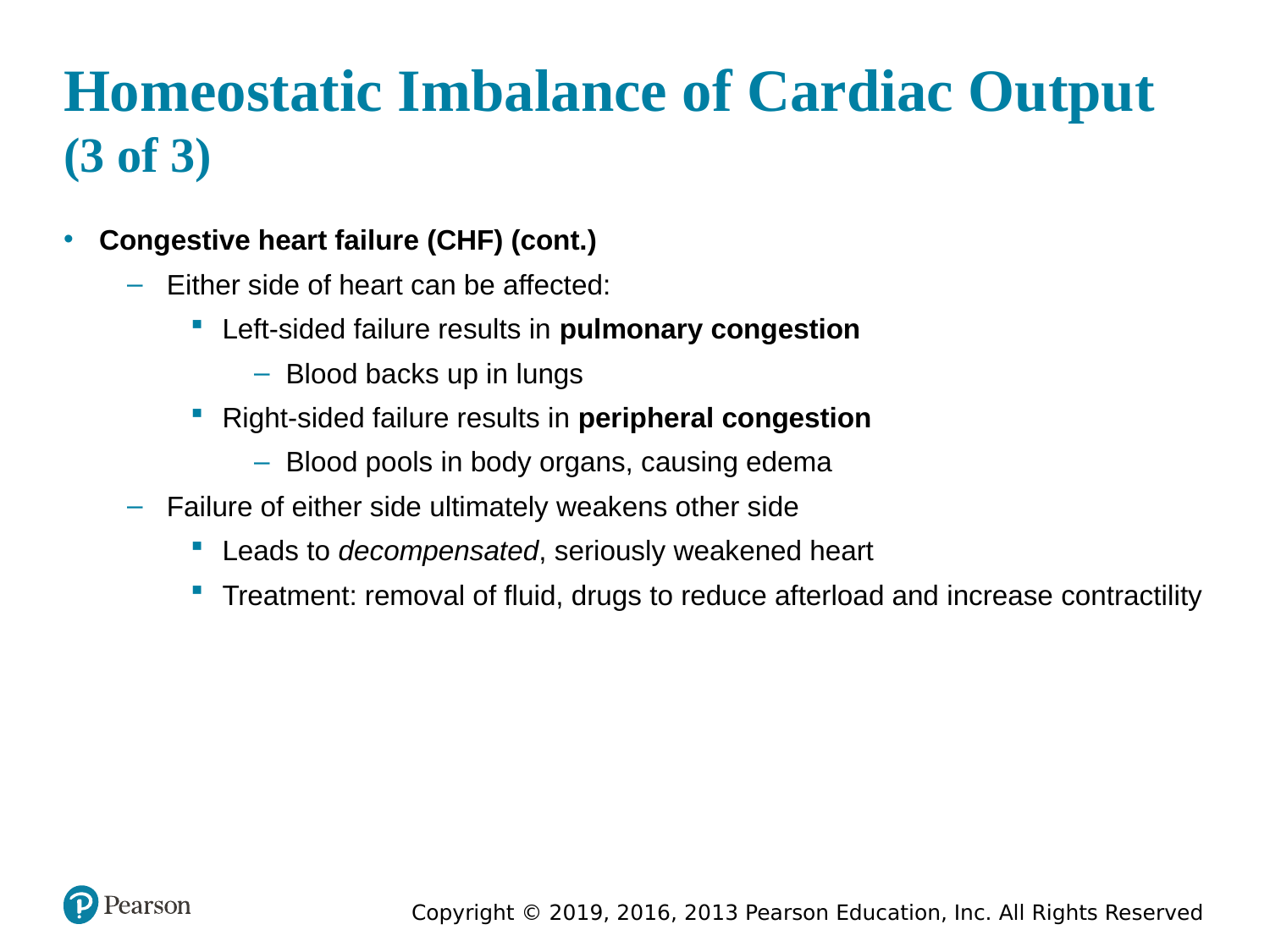

# Homeostatic Imbalance of Cardiac Output (3 of 3)
Congestive heart failure (CHF) (cont.)
Either side of heart can be affected:
Left-sided failure results in pulmonary congestion
Blood backs up in lungs
Right-sided failure results in peripheral congestion
Blood pools in body organs, causing edema
Failure of either side ultimately weakens other side
Leads to decompensated, seriously weakened heart
Treatment: removal of fluid, drugs to reduce afterload and increase contractility